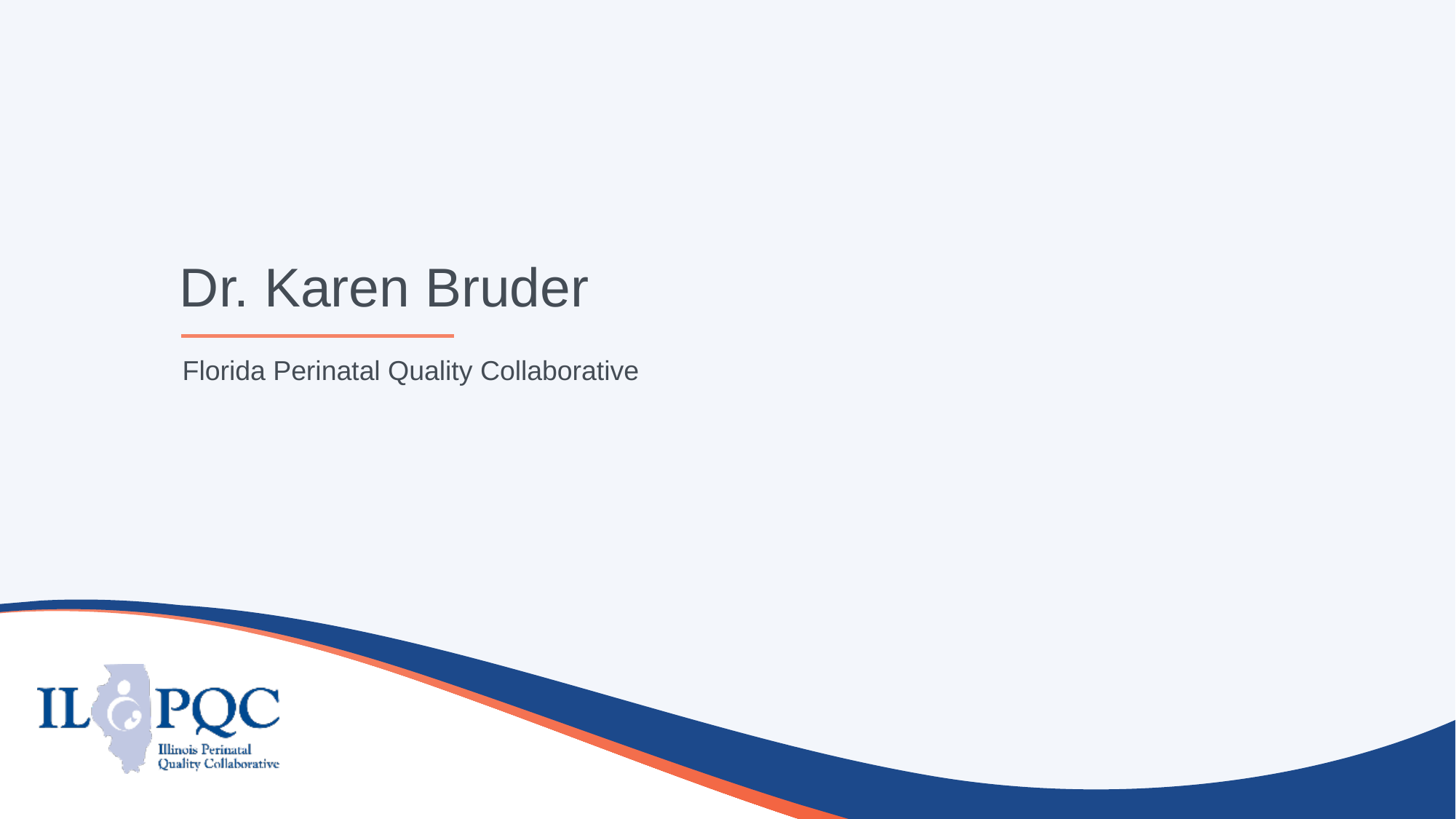

# Dr. Karen Bruder
Florida Perinatal Quality Collaborative